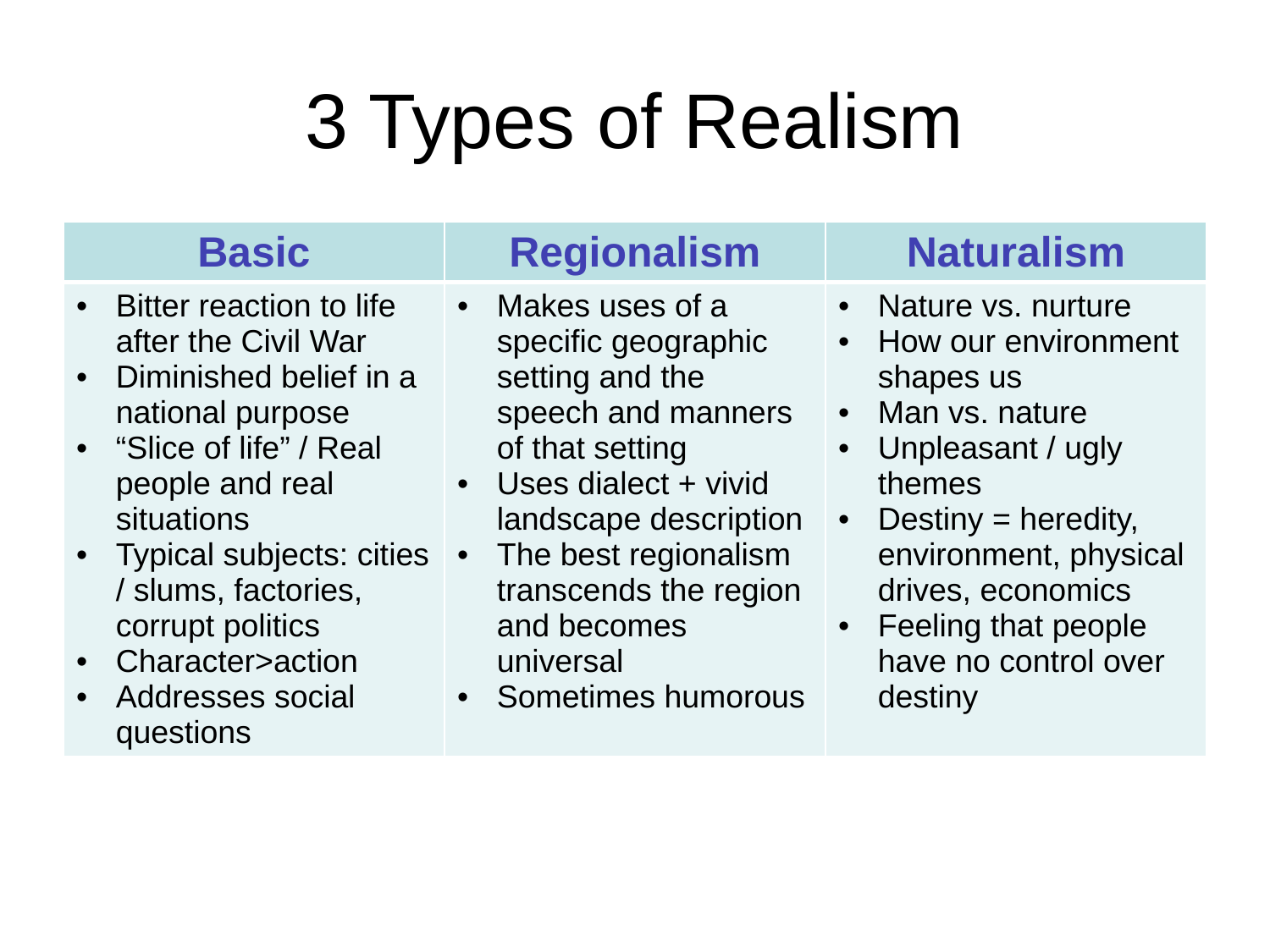

# 3 Types of Realism
| Basic | Regionalism | Naturalism |
| --- | --- | --- |
| Bitter reaction to life after the Civil War Diminished belief in a national purpose “Slice of life” / Real people and real situations Typical subjects: cities / slums, factories, corrupt politics Character>action Addresses social questions | Makes uses of a specific geographic setting and the speech and manners of that setting Uses dialect + vivid landscape description The best regionalism transcends the region and becomes universal Sometimes humorous | Nature vs. nurture How our environment shapes us Man vs. nature Unpleasant / ugly themes Destiny = heredity, environment, physical drives, economics Feeling that people have no control over destiny |